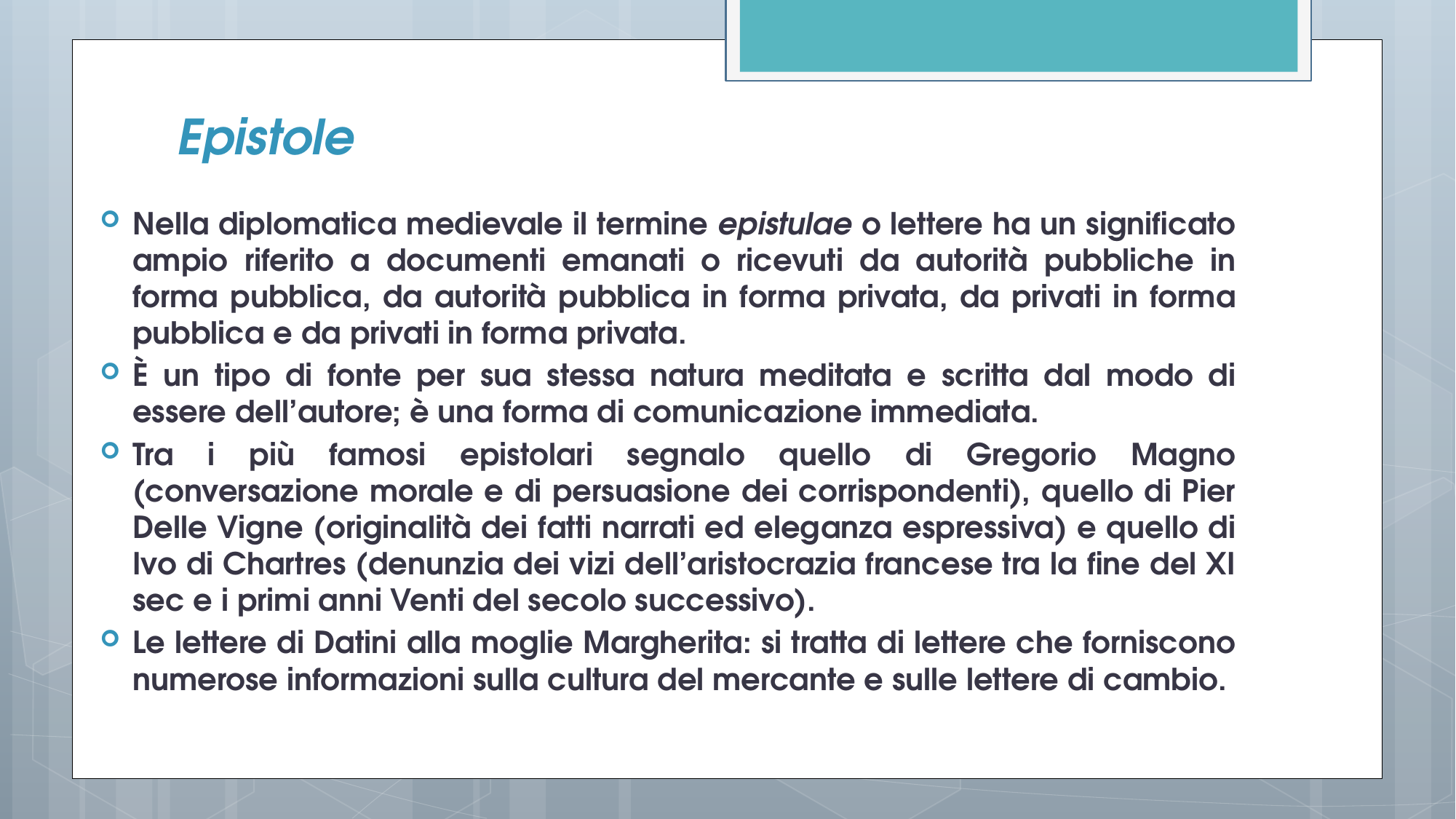

# Epistole
Nella diplomatica medievale il termine epistulae o lettere ha un significato ampio riferito a documenti emanati o ricevuti da autorità pubbliche in forma pubblica, da autorità pubblica in forma privata, da privati in forma pubblica e da privati in forma privata.
È un tipo di fonte per sua stessa natura meditata e scritta dal modo di essere dell’autore; è una forma di comunicazione immediata.
Tra i più famosi epistolari segnalo quello di Gregorio Magno (conversazione morale e di persuasione dei corrispondenti), quello di Pier Delle Vigne (originalità dei fatti narrati ed eleganza espressiva) e quello di Ivo di Chartres (denunzia dei vizi dell’aristocrazia francese tra la fine del XI sec e i primi anni Venti del secolo successivo).
Le lettere di Datini alla moglie Margherita: si tratta di lettere che forniscono numerose informazioni sulla cultura del mercante e sulle lettere di cambio.